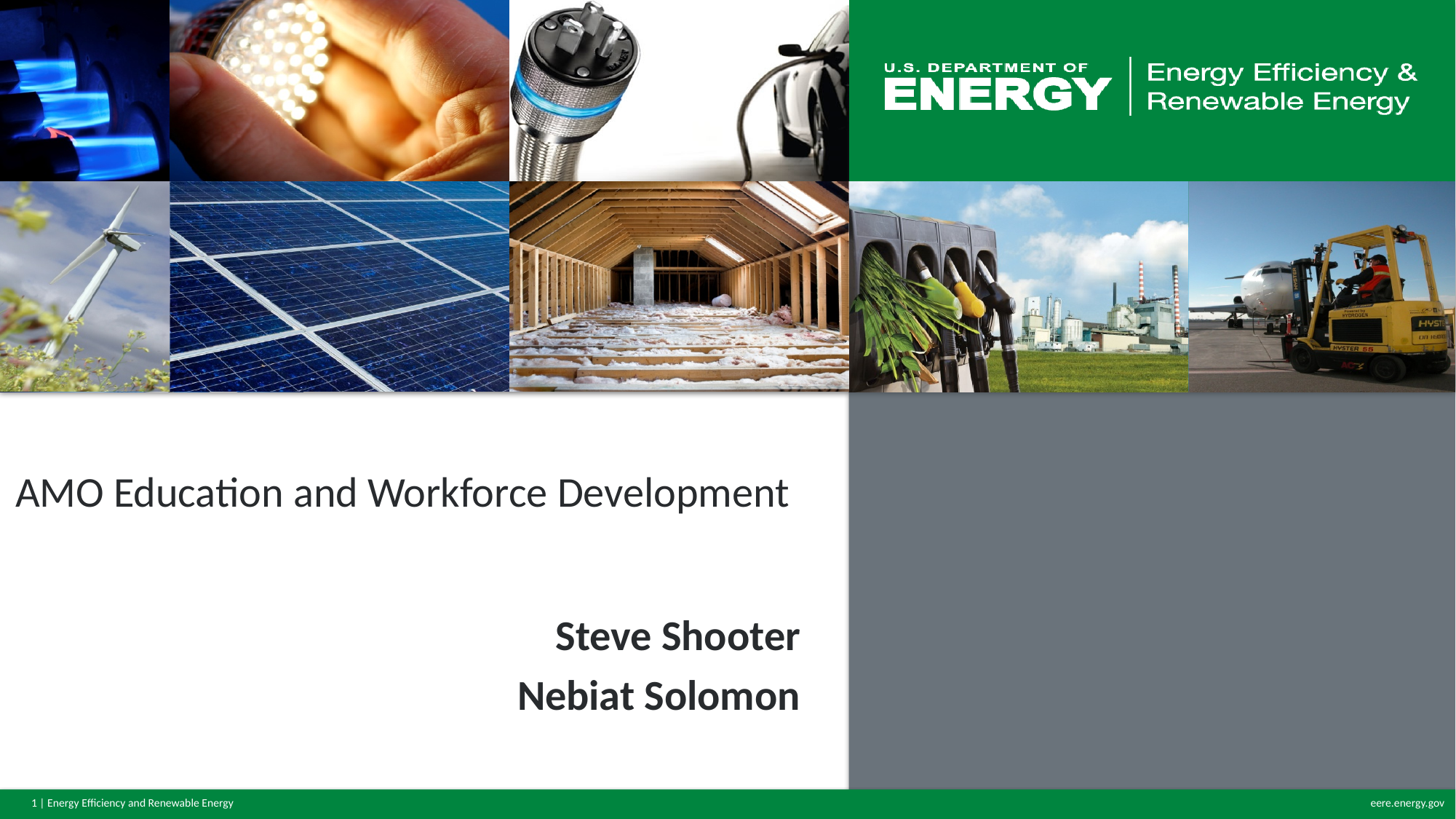

AMO Education and Workforce Development

Steve Shooter
Nebiat Solomon